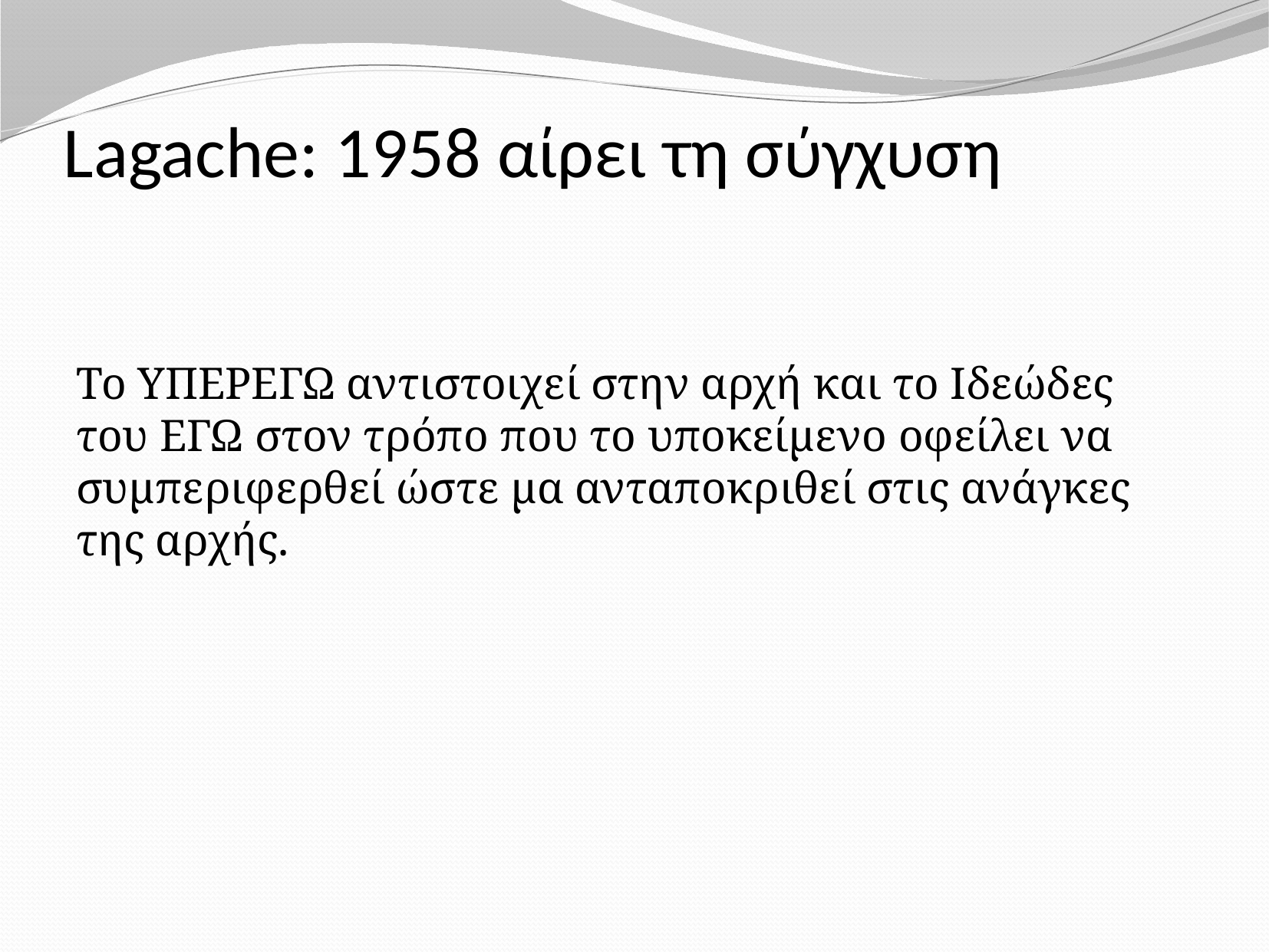

# Lagache: 1958 αίρει τη σύγχυση
Το ΥΠΕΡΕΓΩ αντιστοιχεί στην αρχή και το Ιδεώδες του ΕΓΩ στον τρόπο που το υποκείμενο οφείλει να συμπεριφερθεί ώστε μα ανταποκριθεί στις ανάγκες της αρχής.